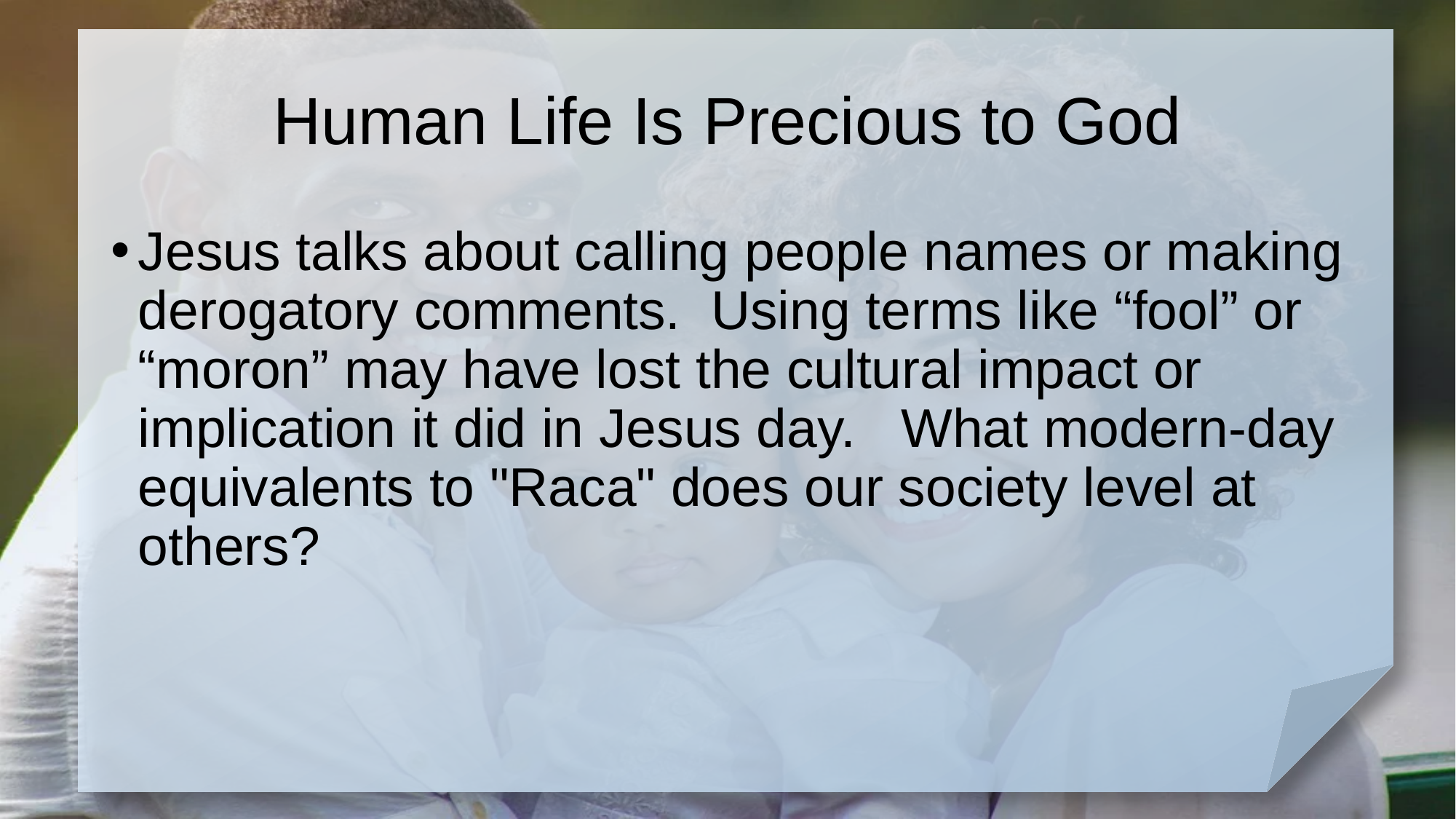

# Human Life Is Precious to God
Jesus talks about calling people names or making derogatory comments.  Using terms like “fool” or “moron” may have lost the cultural impact or implication it did in Jesus day.   What modern-day equivalents to "Raca" does our society level at others?